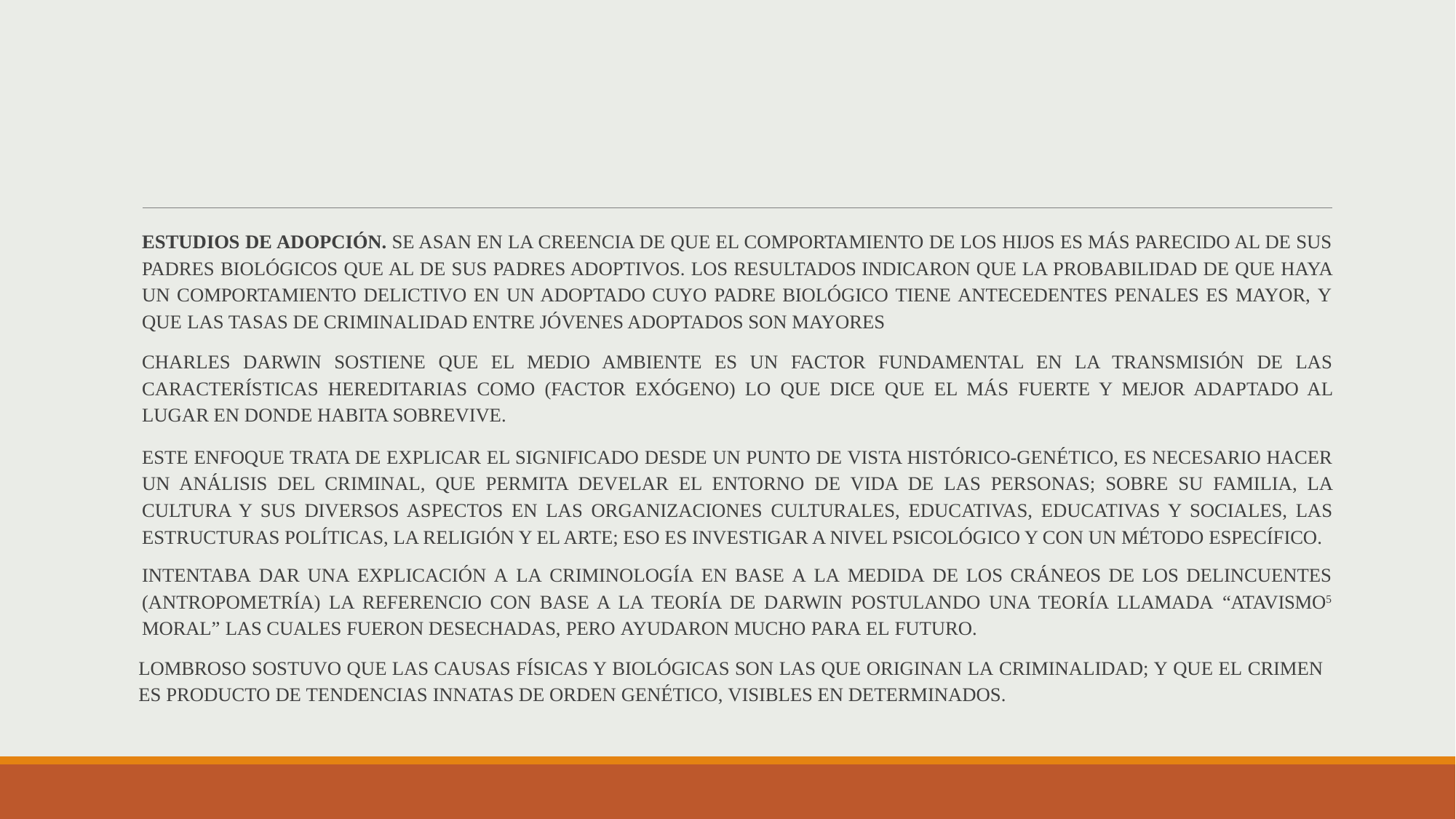

ESTUDIOS DE ADOPCIÓN. SE ASAN EN LA CREENCIA DE QUE EL COMPORTAMIENTO DE LOS HIJOS ES MÁS PARECIDO AL DE SUS PADRES BIOLÓGICOS QUE AL DE SUS PADRES ADOPTIVOS. LOS RESULTADOS INDICARON QUE LA PROBABILIDAD DE QUE HAYA UN COMPORTAMIENTO DELICTIVO EN UN ADOPTADO CUYO PADRE BIOLÓGICO TIENE ANTECEDENTES PENALES ES MAYOR, Y QUE LAS TASAS DE CRIMINALIDAD ENTRE JÓVENES ADOPTADOS SON MAYORES
CHARLES DARWIN SOSTIENE QUE EL MEDIO AMBIENTE ES UN FACTOR FUNDAMENTAL EN LA TRANSMISIÓN DE LAS CARACTERÍSTICAS HEREDITARIAS COMO (FACTOR EXÓGENO) LO QUE DICE QUE EL MÁS FUERTE Y MEJOR ADAPTADO AL LUGAR EN DONDE HABITA SOBREVIVE.
ESTE ENFOQUE TRATA DE EXPLICAR EL SIGNIFICADO DESDE UN PUNTO DE VISTA HISTÓRICO-GENÉTICO, ES NECESARIO HACER UN ANÁLISIS DEL CRIMINAL, QUE PERMITA DEVELAR EL ENTORNO DE VIDA DE LAS PERSONAS; SOBRE SU FAMILIA, LA CULTURA Y SUS DIVERSOS ASPECTOS EN LAS ORGANIZACIONES CULTURALES, EDUCATIVAS, EDUCATIVAS Y SOCIALES, LAS ESTRUCTURAS POLÍTICAS, LA RELIGIÓN Y EL ARTE; ESO ES INVESTIGAR A NIVEL PSICOLÓGICO Y CON UN MÉTODO ESPECÍFICO.
INTENTABA DAR UNA EXPLICACIÓN A LA CRIMINOLOGÍA EN BASE A LA MEDIDA DE LOS CRÁNEOS DE LOS DELINCUENTES (ANTROPOMETRÍA) LA REFERENCIO CON BASE A LA TEORÍA DE DARWIN POSTULANDO UNA TEORÍA LLAMADA “ATAVISMO5 MORAL” LAS CUALES FUERON DESECHADAS, PERO AYUDARON MUCHO PARA EL FUTURO.
LOMBROSO SOSTUVO QUE LAS CAUSAS FÍSICAS Y BIOLÓGICAS SON LAS QUE ORIGINAN LA CRIMINALIDAD; Y QUE EL CRIMEN ES PRODUCTO DE TENDENCIAS INNATAS DE ORDEN GENÉTICO, VISIBLES EN DETERMINADOS.